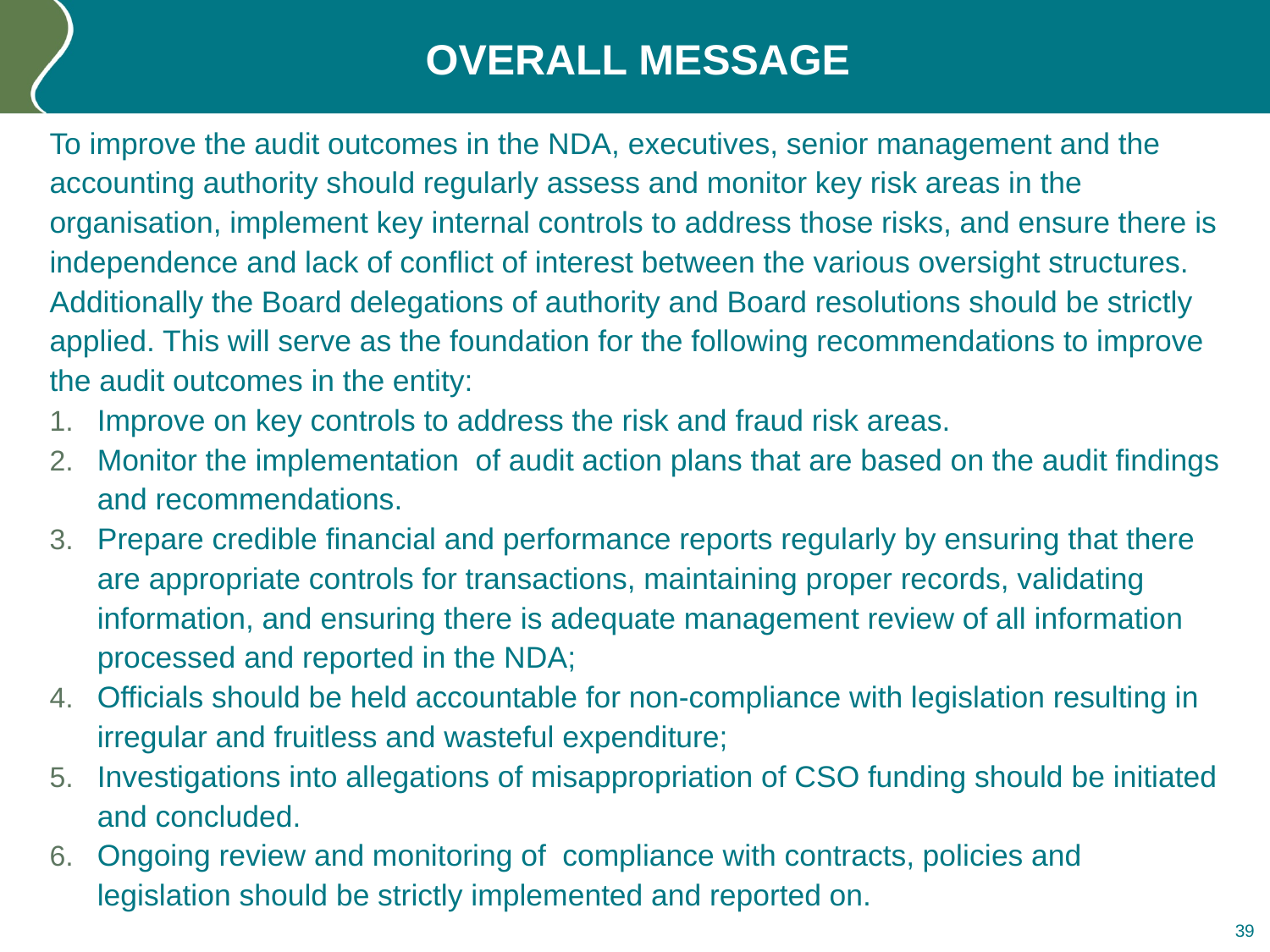

# OVERALL MESSAGE

To improve the audit outcomes in the NDA, executives, senior management and the accounting authority should regularly assess and monitor key risk areas in the organisation, implement key internal controls to address those risks, and ensure there is independence and lack of conflict of interest between the various oversight structures. Additionally the Board delegations of authority and Board resolutions should be strictly applied. This will serve as the foundation for the following recommendations to improve the audit outcomes in the entity:
Improve on key controls to address the risk and fraud risk areas.
Monitor the implementation  of audit action plans that are based on the audit findings and recommendations.
Prepare credible financial and performance reports regularly by ensuring that there are appropriate controls for transactions, maintaining proper records, validating information, and ensuring there is adequate management review of all information processed and reported in the NDA;
Officials should be held accountable for non-compliance with legislation resulting in irregular and fruitless and wasteful expenditure;
Investigations into allegations of misappropriation of CSO funding should be initiated and concluded.
Ongoing review and monitoring of  compliance with contracts, policies and  legislation should be strictly implemented and reported on.

39